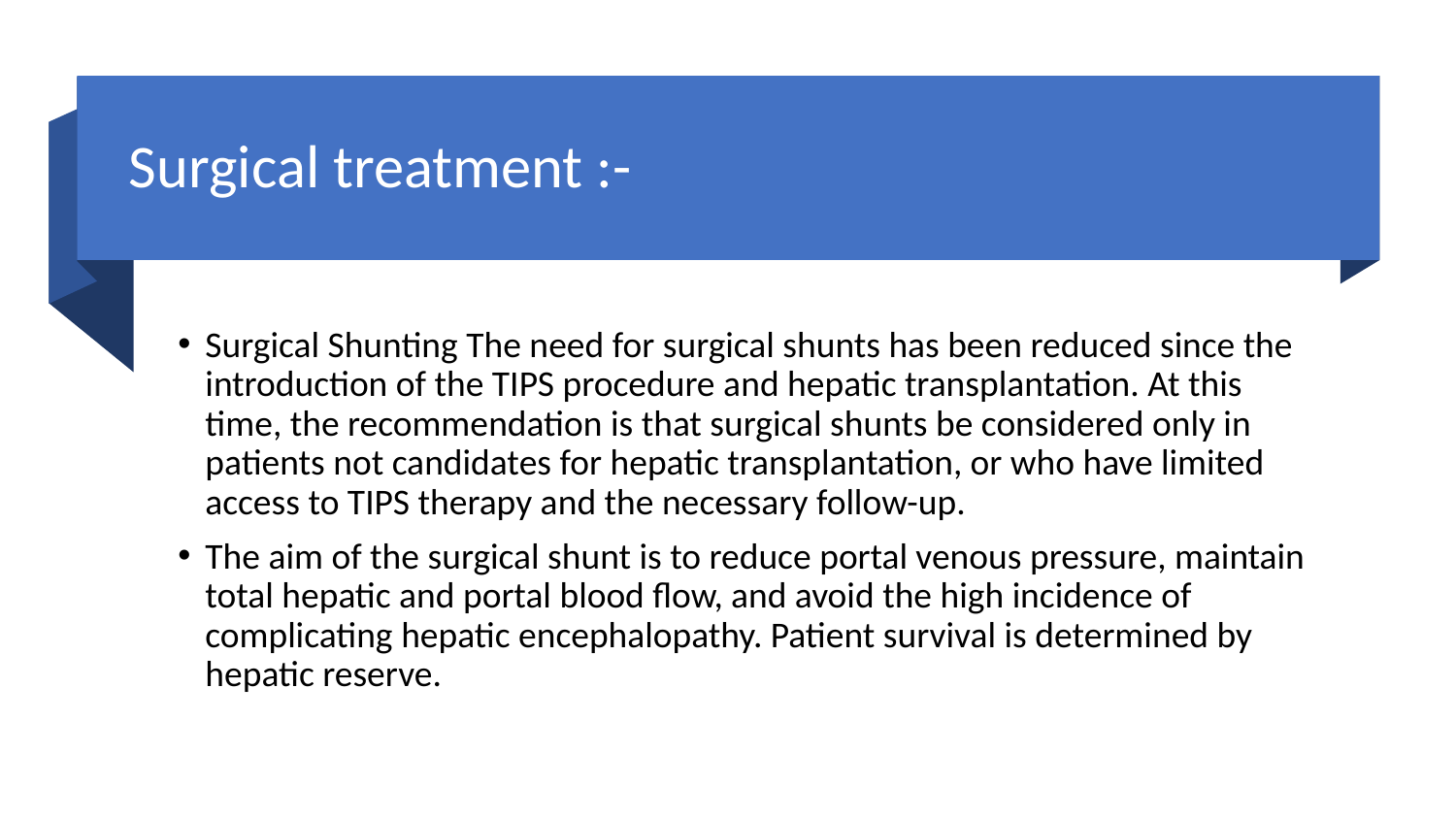

# Surgical treatment :-

Surgical Shunting The need for surgical shunts has been reduced since the introduction of the TIPS procedure and hepatic transplantation. At this time, the recommendation is that surgical shunts be considered only in patients not candidates for hepatic transplantation, or who have limited access to TIPS therapy and the necessary follow-up.
The aim of the surgical shunt is to reduce portal venous pressure, maintain total hepatic and portal blood flow, and avoid the high incidence of complicating hepatic encephalopathy. Patient survival is determined by hepatic reserve.